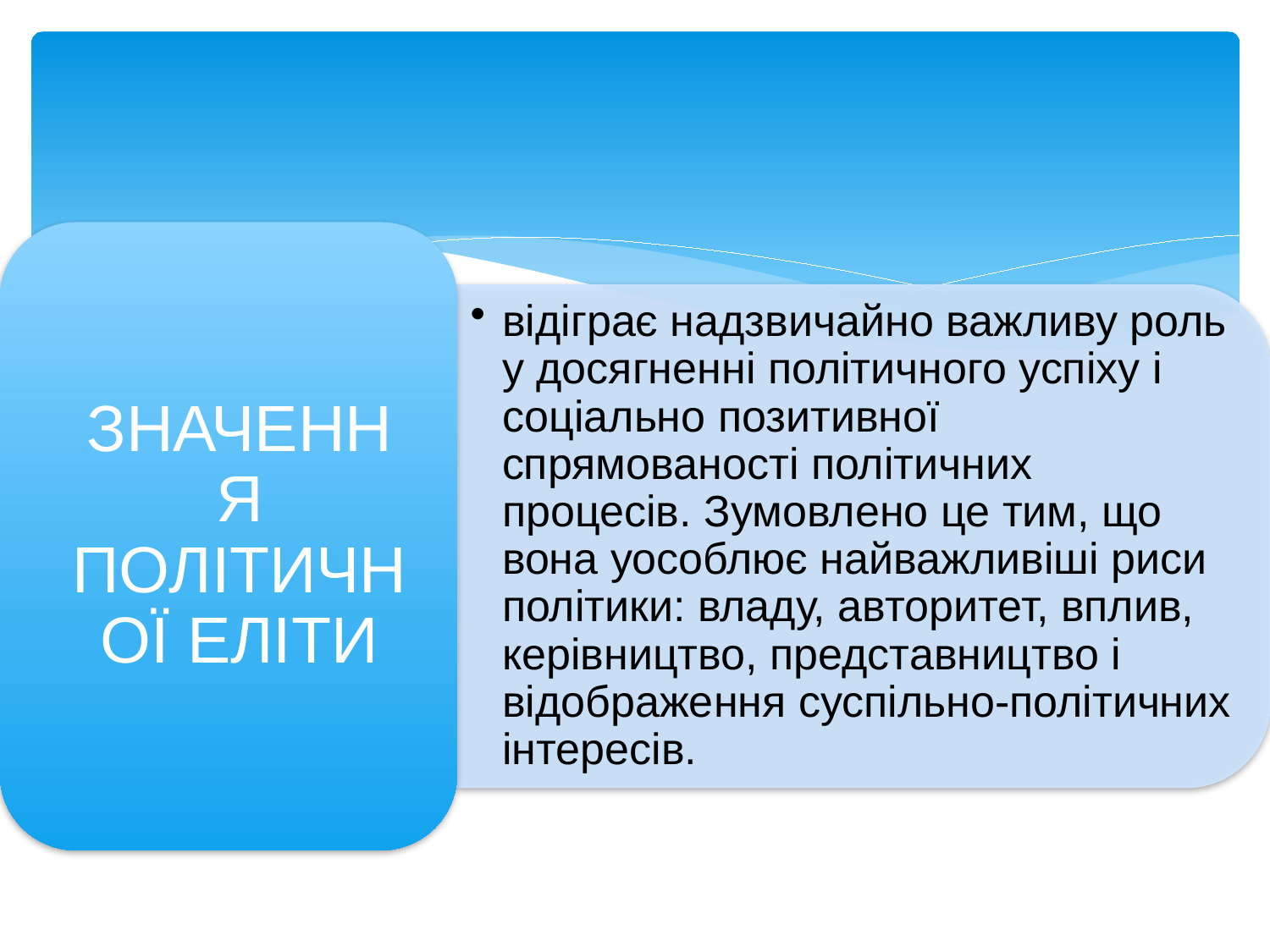

відіграє надзвичайно важливу роль у досягненні політичного успіху і соціально позитивної спрямованості політичних процесів. Зумовлено це тим, що вона уособлює найважливіші риси політики: владу, авторитет, вплив, керівництво, представництво і відображення суспільно-політичних інтересів.
ЗНАЧЕННЯ ПОЛІТИЧНОЇ ЕЛІТИ